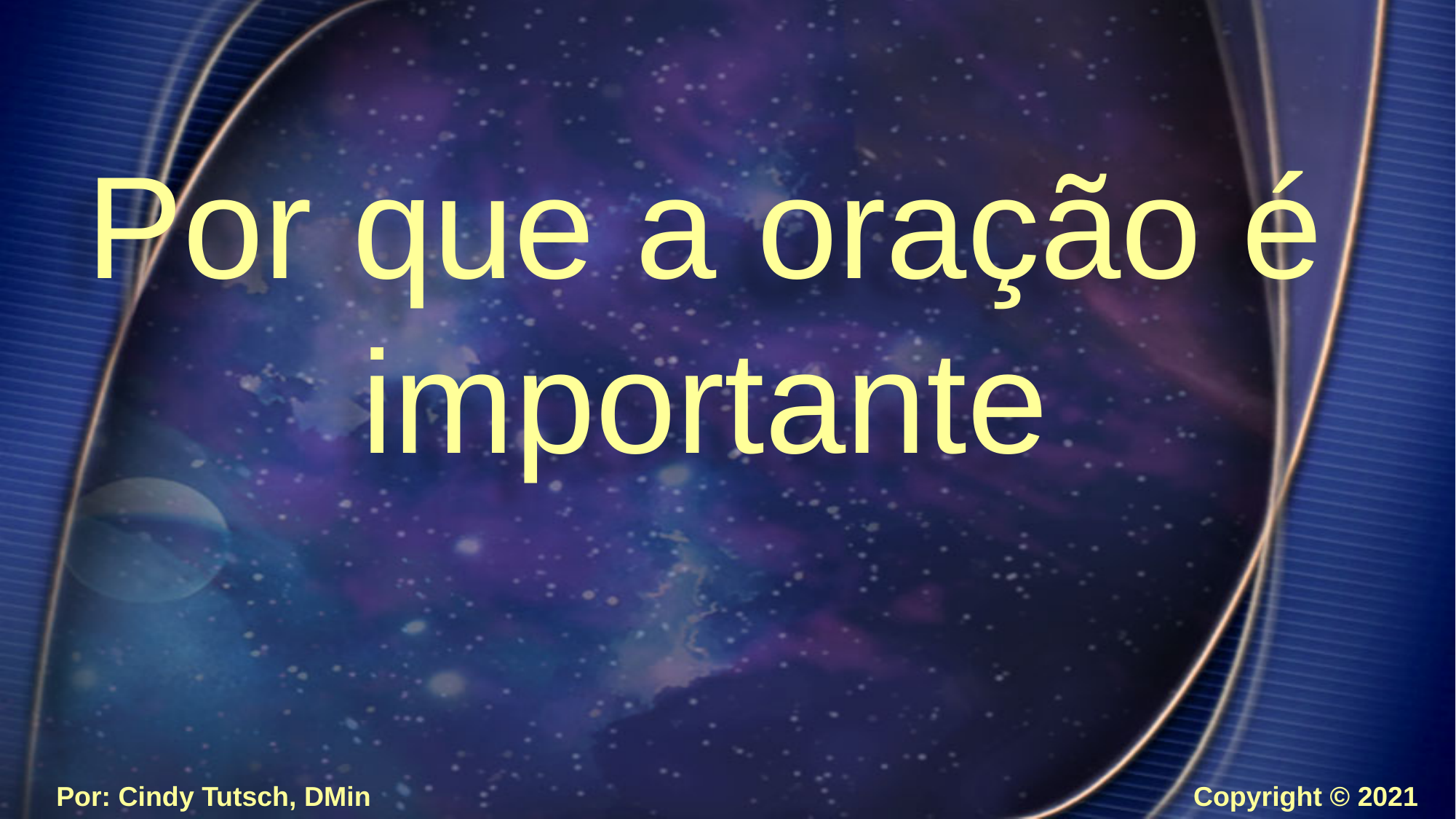

Por que a oração é importante
Por: Cindy Tutsch, DMin		      						      Copyright © 2021